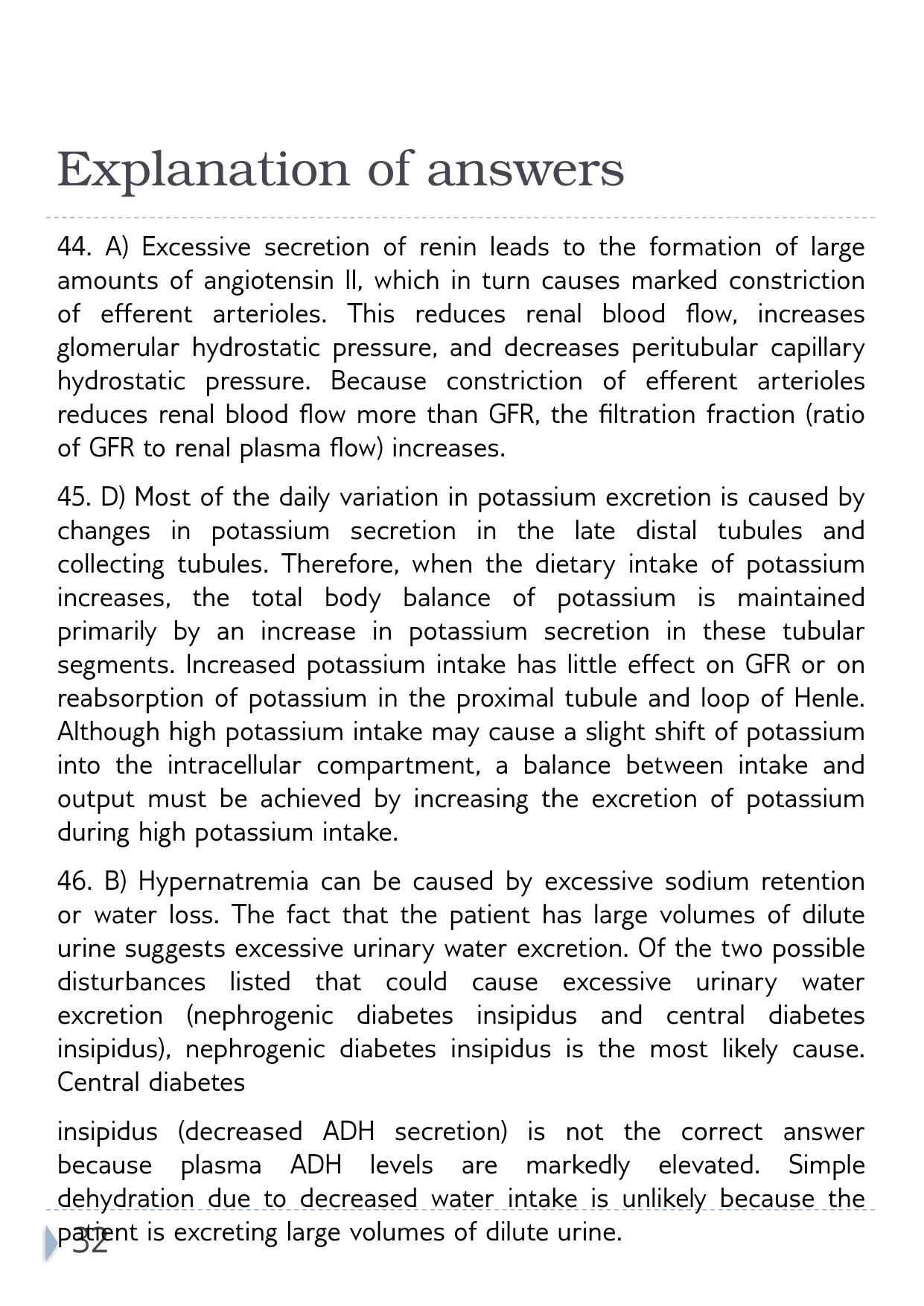

Explanation of answers
44. A) Excessive secretion of renin leads to the formation of large amounts of angiotensin II, which in turn causes marked constriction of efferent arterioles. This reduces renal blood flow, increases glomerular hydrostatic pressure, and decreases peritubular capillary hydrostatic pressure. Because constriction of efferent arterioles reduces renal blood flow more than GFR, the filtration fraction (ratio of GFR to renal plasma flow) increases.
45. D) Most of the daily variation in potassium excretion is caused by changes in potassium secretion in the late distal tubules and collecting tubules. Therefore, when the dietary intake of potassium increases, the total body balance of potassium is maintained primarily by an increase in potassium secretion in these tubular segments. Increased potassium intake has little effect on GFR or on reabsorption of potassium in the proximal tubule and loop of Henle. Although high potassium intake may cause a slight shift of potassium into the intracellular compartment, a balance between intake and output must be achieved by increasing the excretion of potassium during high potassium intake.
46. B) Hypernatremia can be caused by excessive sodium retention or water loss. The fact that the patient has large volumes of dilute urine suggests excessive urinary water excretion. Of the two possible disturbances listed that could cause excessive urinary water excretion (nephrogenic diabetes insipidus and central diabetes insipidus), nephrogenic diabetes insipidus is the most likely cause. Central diabetes
insipidus (decreased ADH secretion) is not the correct answer because plasma ADH levels are markedly elevated. Simple dehydration due to decreased water intake is unlikely because the patient is excreting large volumes of dilute urine.
32